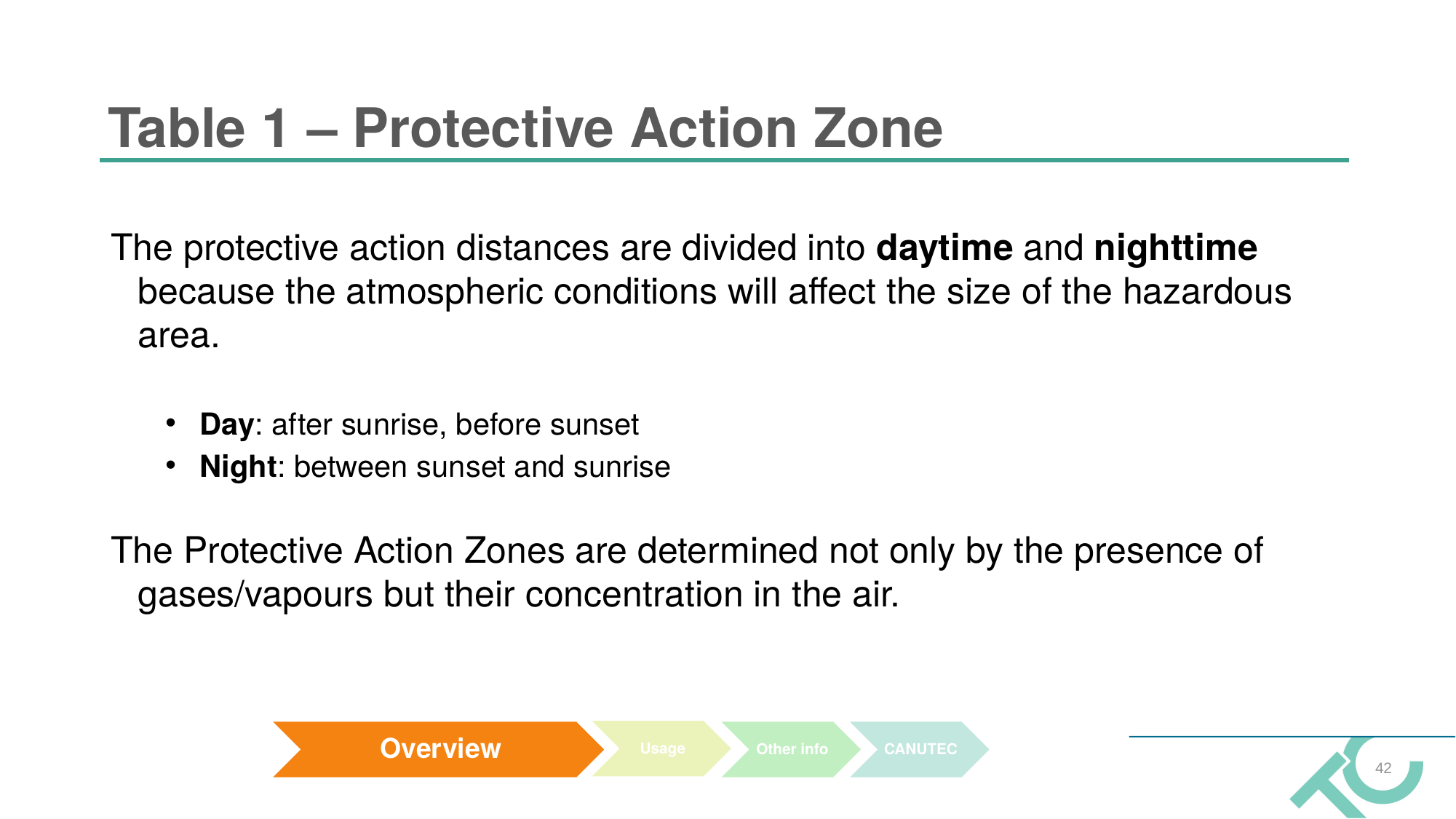

# Table 1 – Protective Action Zone
The protective action distances are divided into daytime and nighttime because the atmospheric conditions will affect the size of the hazardous area.

Day: after sunrise, before sunset
Night: between sunset and sunrise

The Protective Action Zones are determined not only by the presence of gases/vapours but their concentration in the air.
Overview
Usage
Other info
CANUTEC
42